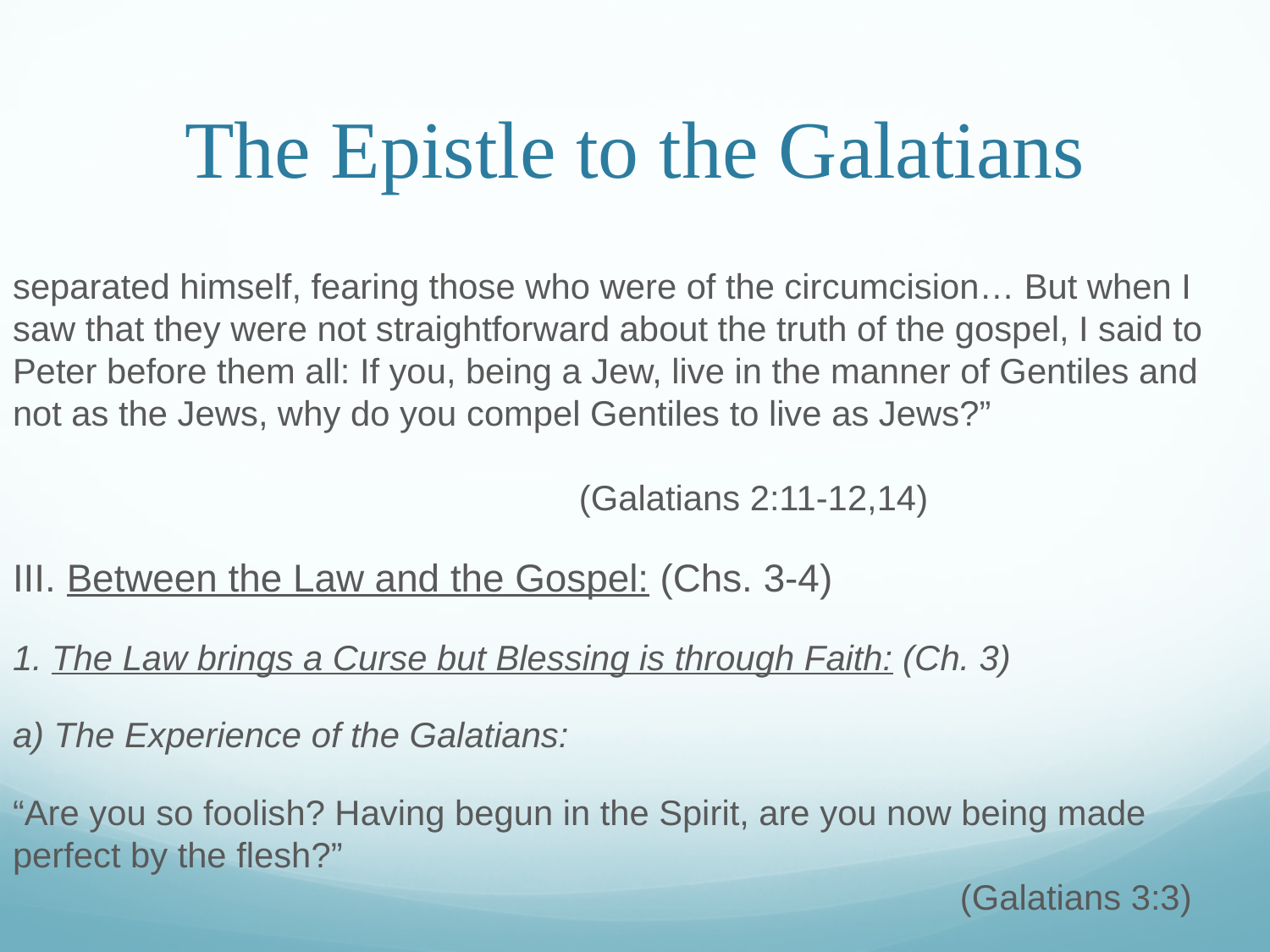

# The Epistle to the Galatians
separated himself, fearing those who were of the circumcision… But when I saw that they were not straightforward about the truth of the gospel, I said to Peter before them all: If you, being a Jew, live in the manner of Gentiles and not as the Jews, why do you compel Gentiles to live as Jews?”															      (Galatians 2:11-12,14)
III. Between the Law and the Gospel: (Chs. 3-4)
1. The Law brings a Curse but Blessing is through Faith: (Ch. 3)
a) The Experience of the Galatians:
“Are you so foolish? Having begun in the Spirit, are you now being made perfect by the flesh?”														      (Galatians 3:3)